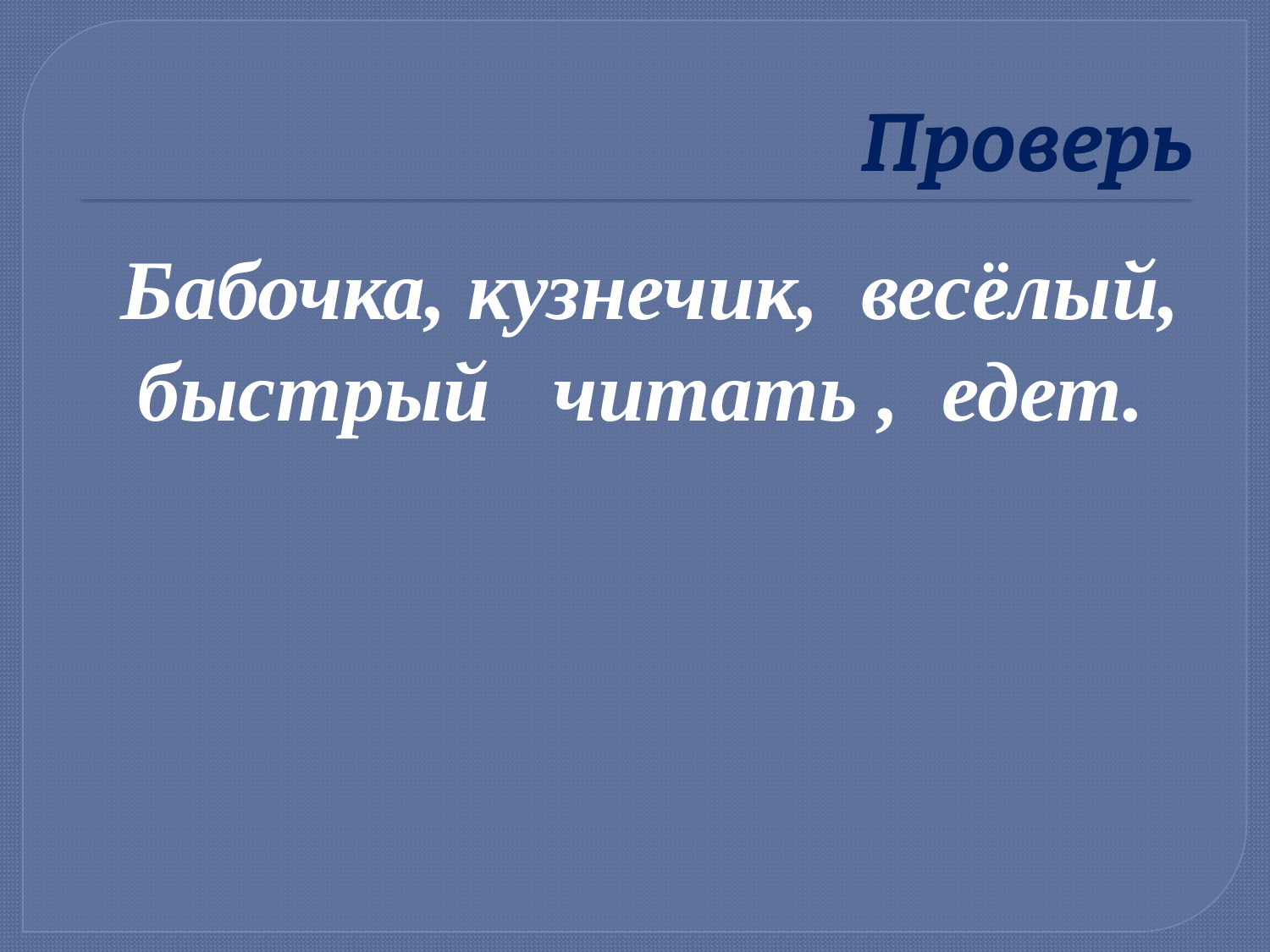

# Проверь
    Бабочка, кузнечик,  весёлый,  быстрый   читать ,  едет.